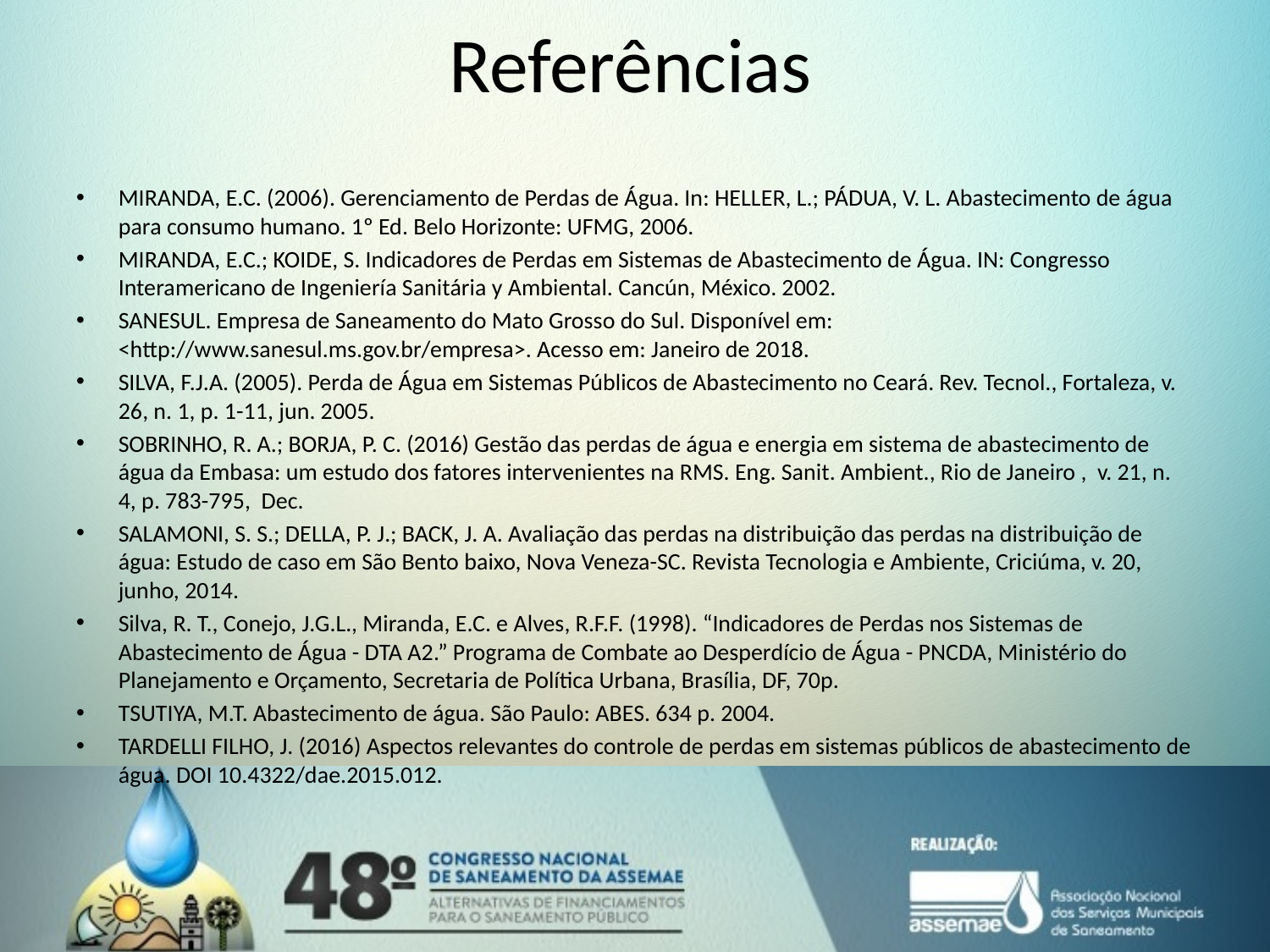

Referências
MIRANDA, E.C. (2006). Gerenciamento de Perdas de Água. In: HELLER, L.; PÁDUA, V. L. Abastecimento de água para consumo humano. 1º Ed. Belo Horizonte: UFMG, 2006.
MIRANDA, E.C.; KOIDE, S. Indicadores de Perdas em Sistemas de Abastecimento de Água. IN: Congresso Interamericano de Ingeniería Sanitária y Ambiental. Cancún, México. 2002.
SANESUL. Empresa de Saneamento do Mato Grosso do Sul. Disponível em: <http://www.sanesul.ms.gov.br/empresa>. Acesso em: Janeiro de 2018.
SILVA, F.J.A. (2005). Perda de Água em Sistemas Públicos de Abastecimento no Ceará. Rev. Tecnol., Fortaleza, v. 26, n. 1, p. 1-11, jun. 2005.
SOBRINHO, R. A.; BORJA, P. C. (2016) Gestão das perdas de água e energia em sistema de abastecimento de água da Embasa: um estudo dos fatores intervenientes na RMS. Eng. Sanit. Ambient., Rio de Janeiro ,  v. 21, n. 4, p. 783-795,  Dec.
SALAMONI, S. S.; DELLA, P. J.; BACK, J. A. Avaliação das perdas na distribuição das perdas na distribuição de água: Estudo de caso em São Bento baixo, Nova Veneza-SC. Revista Tecnologia e Ambiente, Criciúma, v. 20, junho, 2014.
Silva, R. T., Conejo, J.G.L., Miranda, E.C. e Alves, R.F.F. (1998). “Indicadores de Perdas nos Sistemas de Abastecimento de Água - DTA A2.” Programa de Combate ao Desperdício de Água - PNCDA, Ministério do Planejamento e Orçamento, Secretaria de Política Urbana, Brasília, DF, 70p.
TSUTIYA, M.T. Abastecimento de água. São Paulo: ABES. 634 p. 2004.
TARDELLI FILHO, J. (2016) Aspectos relevantes do controle de perdas em sistemas públicos de abastecimento de água. DOI 10.4322/dae.2015.012.